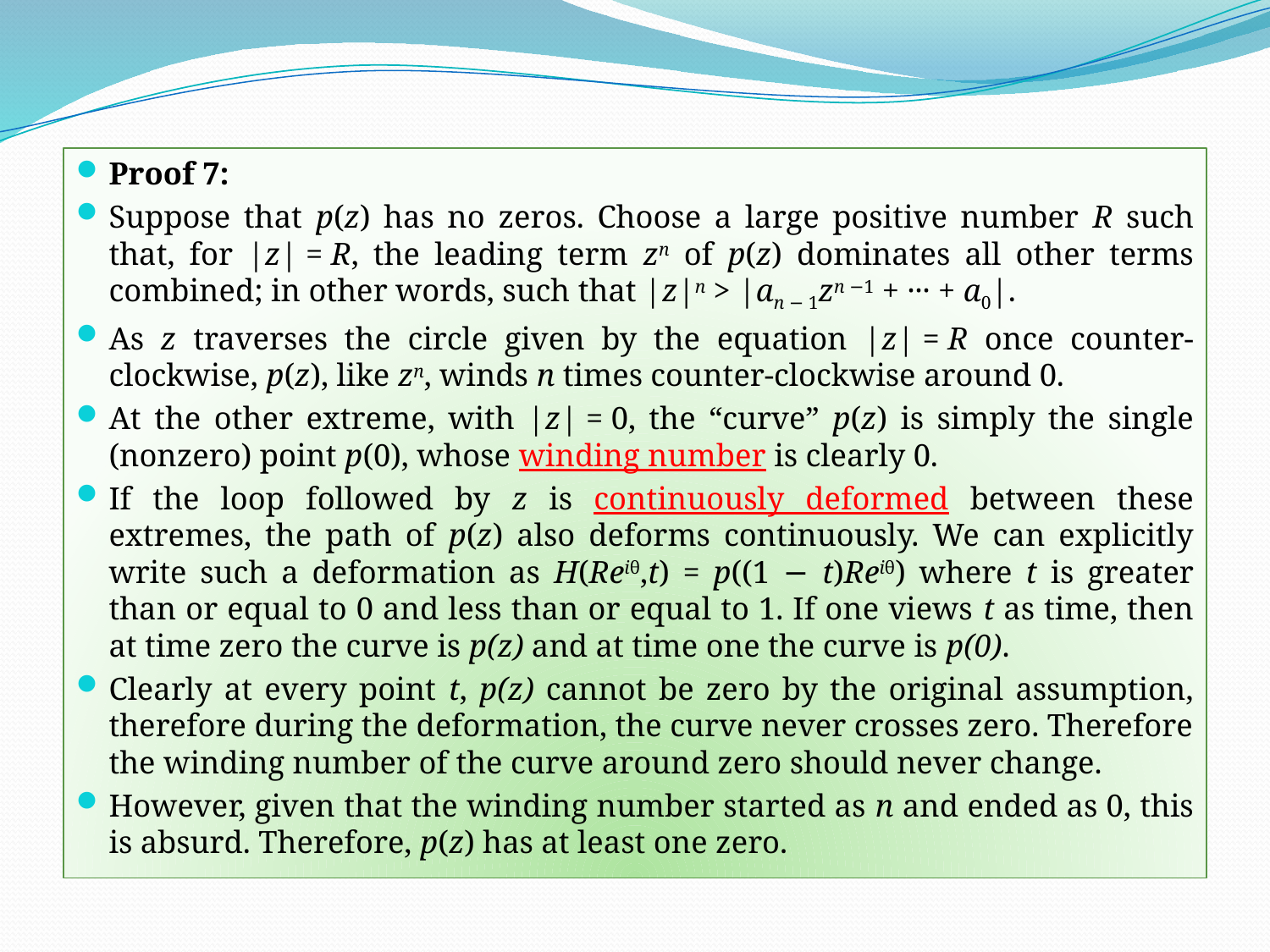

Proof 7:
Suppose that p(z) has no zeros. Choose a large positive number R such that, for |z| = R, the leading term zn of p(z) dominates all other terms combined; in other words, such that |z|n > |an − 1zn −1 + ··· + a0|.
As z traverses the circle given by the equation |z| = R once counter-clockwise, p(z), like zn, winds n times counter-clockwise around 0.
At the other extreme, with |z| = 0, the “curve” p(z) is simply the single (nonzero) point p(0), whose winding number is clearly 0.
If the loop followed by z is continuously deformed between these extremes, the path of p(z) also deforms continuously. We can explicitly write such a deformation as H(Reiθ,t) = p((1 − t)Reiθ) where t is greater than or equal to 0 and less than or equal to 1. If one views t as time, then at time zero the curve is p(z) and at time one the curve is p(0).
Clearly at every point t, p(z) cannot be zero by the original assumption, therefore during the deformation, the curve never crosses zero. Therefore the winding number of the curve around zero should never change.
However, given that the winding number started as n and ended as 0, this is absurd. Therefore, p(z) has at least one zero.